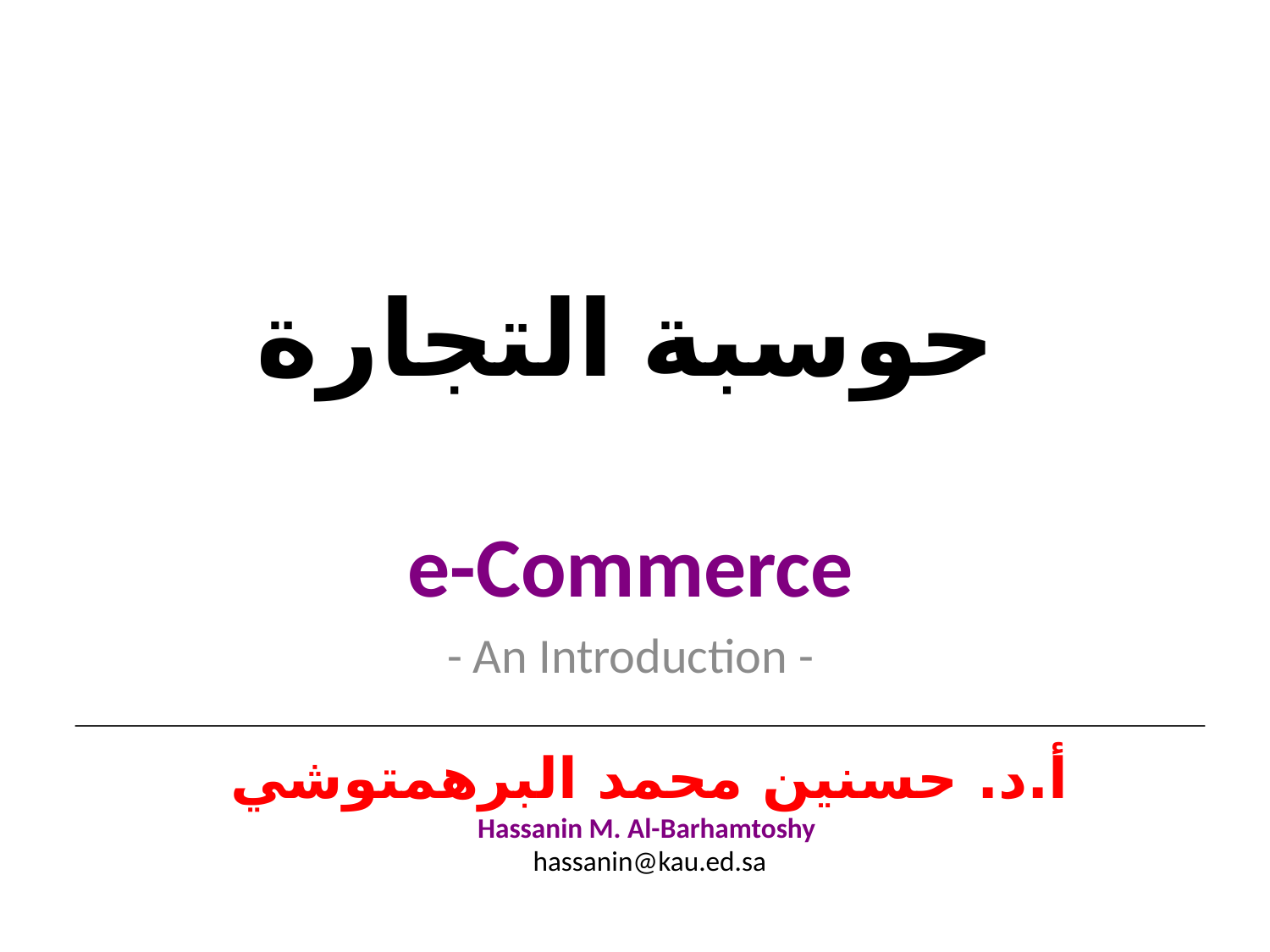

# حوسبة التجارة
e-Commerce
- An Introduction -

أ.د. حسنين محمد البرهمتوشي
Hassanin M. Al-Barhamtoshy
hassanin@kau.ed.sa